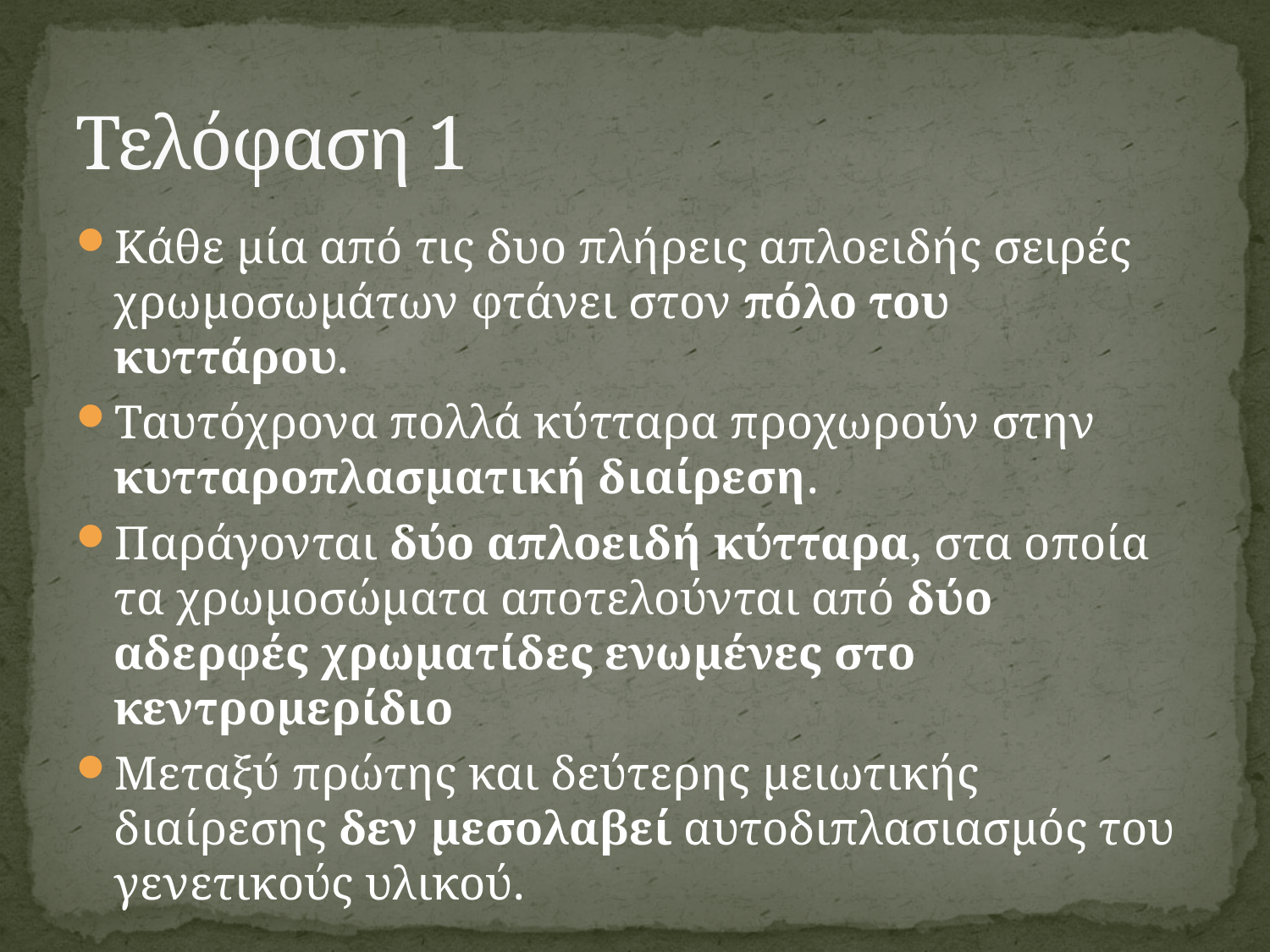

# Τελόφαση 1
Κάθε μία από τις δυο πλήρεις απλοειδής σειρές χρωμοσωμάτων φτάνει στον πόλο του κυττάρου.
Ταυτόχρονα πολλά κύτταρα προχωρούν στην κυτταροπλασματική διαίρεση.
Παράγονται δύο απλοειδή κύτταρα, στα οποία τα χρωμοσώματα αποτελούνται από δύο αδερφές χρωματίδες ενωμένες στο κεντρομερίδιο
Μεταξύ πρώτης και δεύτερης μειωτικής διαίρεσης δεν μεσολαβεί αυτοδιπλασιασμός του γενετικούς υλικού.